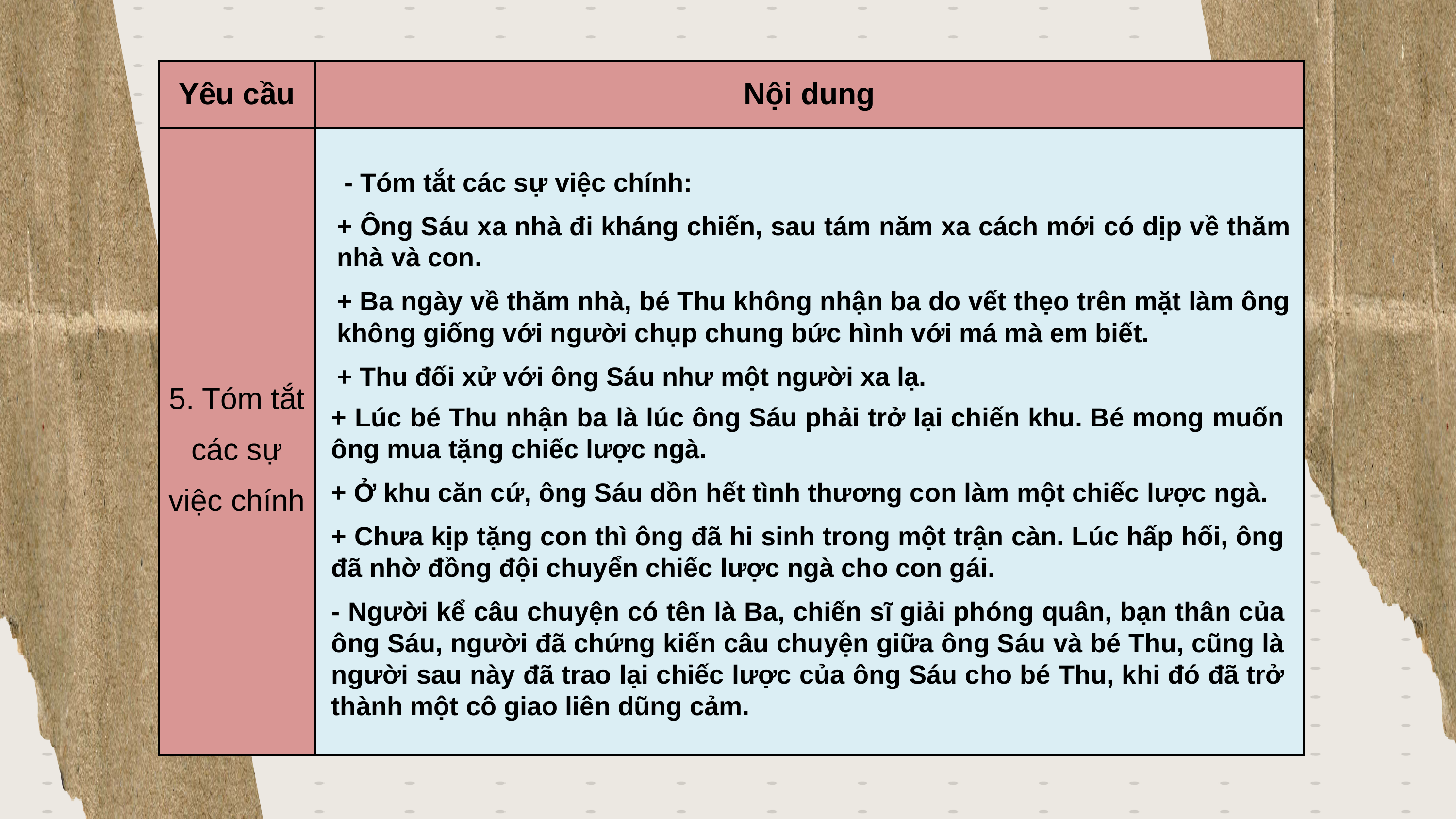

| Yêu cầu | Nội dung |
| --- | --- |
| 5. Tóm tắt các sự việc chính |  |
 - Tóm tắt các sự việc chính:
+ Ông Sáu xa nhà đi kháng chiến, sau tám năm xa cách mới có dịp về thăm nhà và con.
+ Ba ngày về thăm nhà, bé Thu không nhận ba do vết thẹo trên mặt làm ông không giống với người chụp chung bức hình với má mà em biết.
+ Thu đối xử với ông Sáu như một người xa lạ.

+ Lúc bé Thu nhận ba là lúc ông Sáu phải trở lại chiến khu. Bé mong muốn ông mua tặng chiếc lược ngà.
+ Ở khu căn cứ, ông Sáu dồn hết tình thương con làm một chiếc lược ngà.
+ Chưa kịp tặng con thì ông đã hi sinh trong một trận càn. Lúc hấp hối, ông đã nhờ đồng đội chuyển chiếc lược ngà cho con gái.
- Người kể câu chuyện có tên là Ba, chiến sĩ giải phóng quân, bạn thân của ông Sáu, người đã chứng kiến câu chuyện giữa ông Sáu và bé Thu, cũng là người sau này đã trao lại chiếc lược của ông Sáu cho bé Thu, khi đó đã trở thành một cô giao liên dũng cảm.